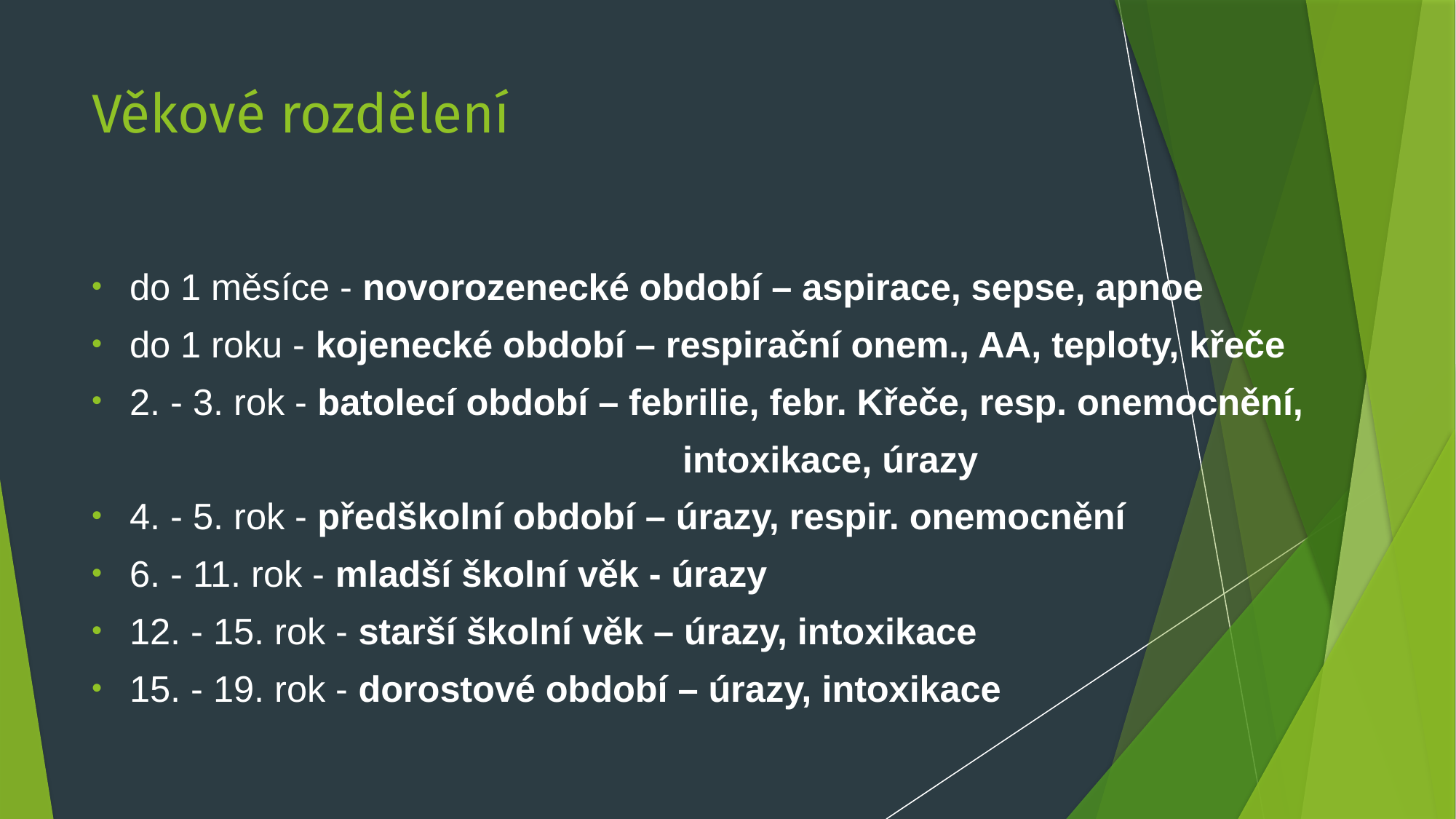

# Věkové rozdělení
do 1 měsíce - novorozenecké období – aspirace, sepse, apnoe
do 1 roku - kojenecké období – respirační onem., AA, teploty, křeče
2. - 3. rok - batolecí období – febrilie, febr. Křeče, resp. onemocnění,
                                                          intoxikace, úrazy
4. - 5. rok - předškolní období – úrazy, respir. onemocnění
6. - 11. rok - mladší školní věk - úrazy
12. - 15. rok - starší školní věk – úrazy, intoxikace
15. - 19. rok - dorostové období – úrazy, intoxikace